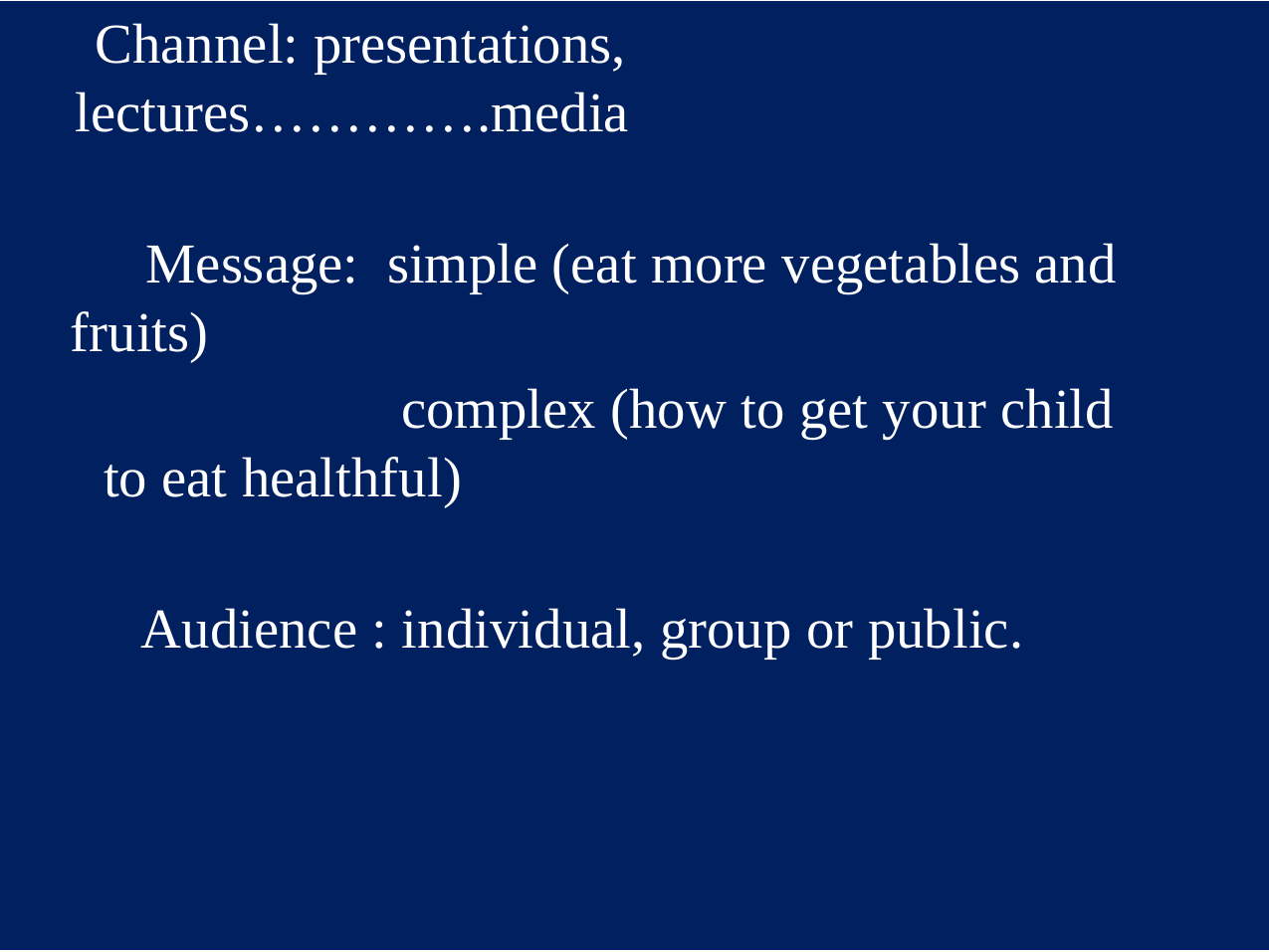

Channel: presentations,

lectures………….media
Message:  simple (eat more vegetables and
fruits)
complex (how to get your child
to eat healthful)
Audience : individual, group or public.